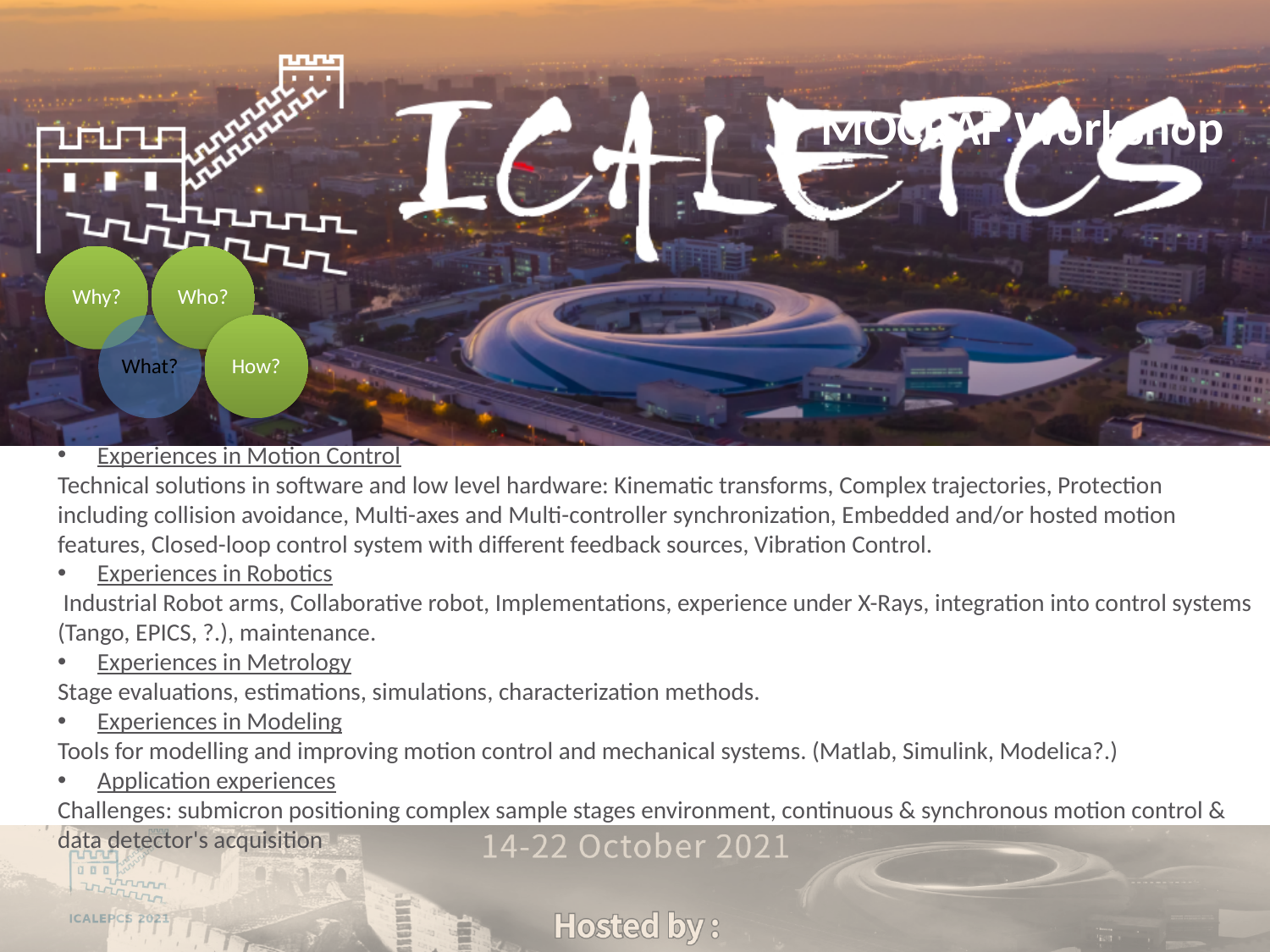

# MOCRAF Workshop

Experiences in Motion Control
Technical solutions in software and low level hardware: Kinematic transforms, Complex trajectories, Protection including collision avoidance, Multi-axes and Multi-controller synchronization, Embedded and/or hosted motion features, Closed-loop control system with different feedback sources, Vibration Control.
Experiences in Robotics
 Industrial Robot arms, Collaborative robot, Implementations, experience under X-Rays, integration into control systems (Tango, EPICS, ?.), maintenance.
Experiences in Metrology
Stage evaluations, estimations, simulations, characterization methods.
Experiences in Modeling
Tools for modelling and improving motion control and mechanical systems. (Matlab, Simulink, Modelica?.)
Application experiences
Challenges: submicron positioning complex sample stages environment, continuous & synchronous motion control & data detector's acquisition
Why?
What?
Who?
How?